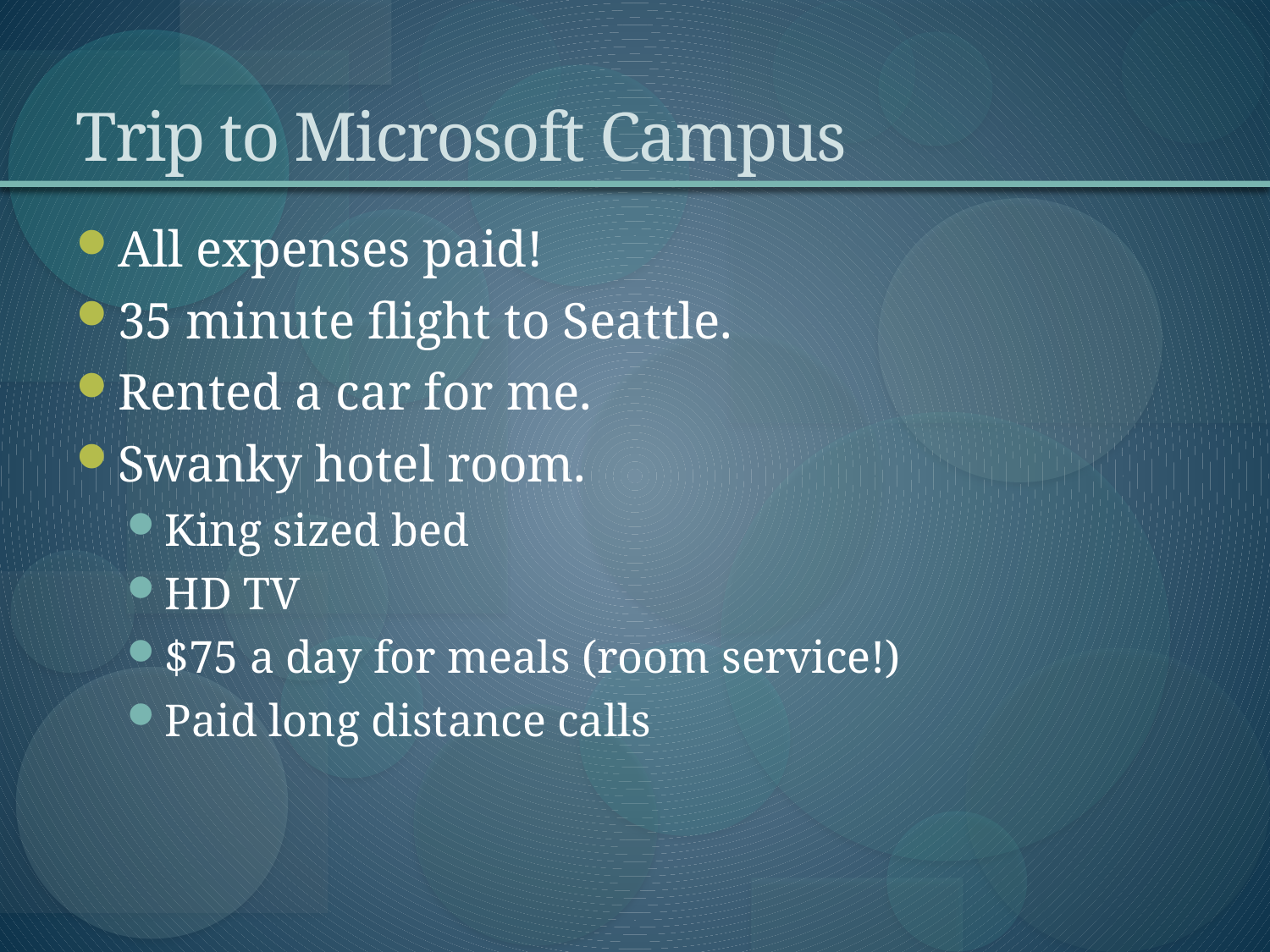

# Trip to Microsoft Campus
All expenses paid!
35 minute flight to Seattle.
Rented a car for me.
Swanky hotel room.
King sized bed
HD TV
$75 a day for meals (room service!)
Paid long distance calls